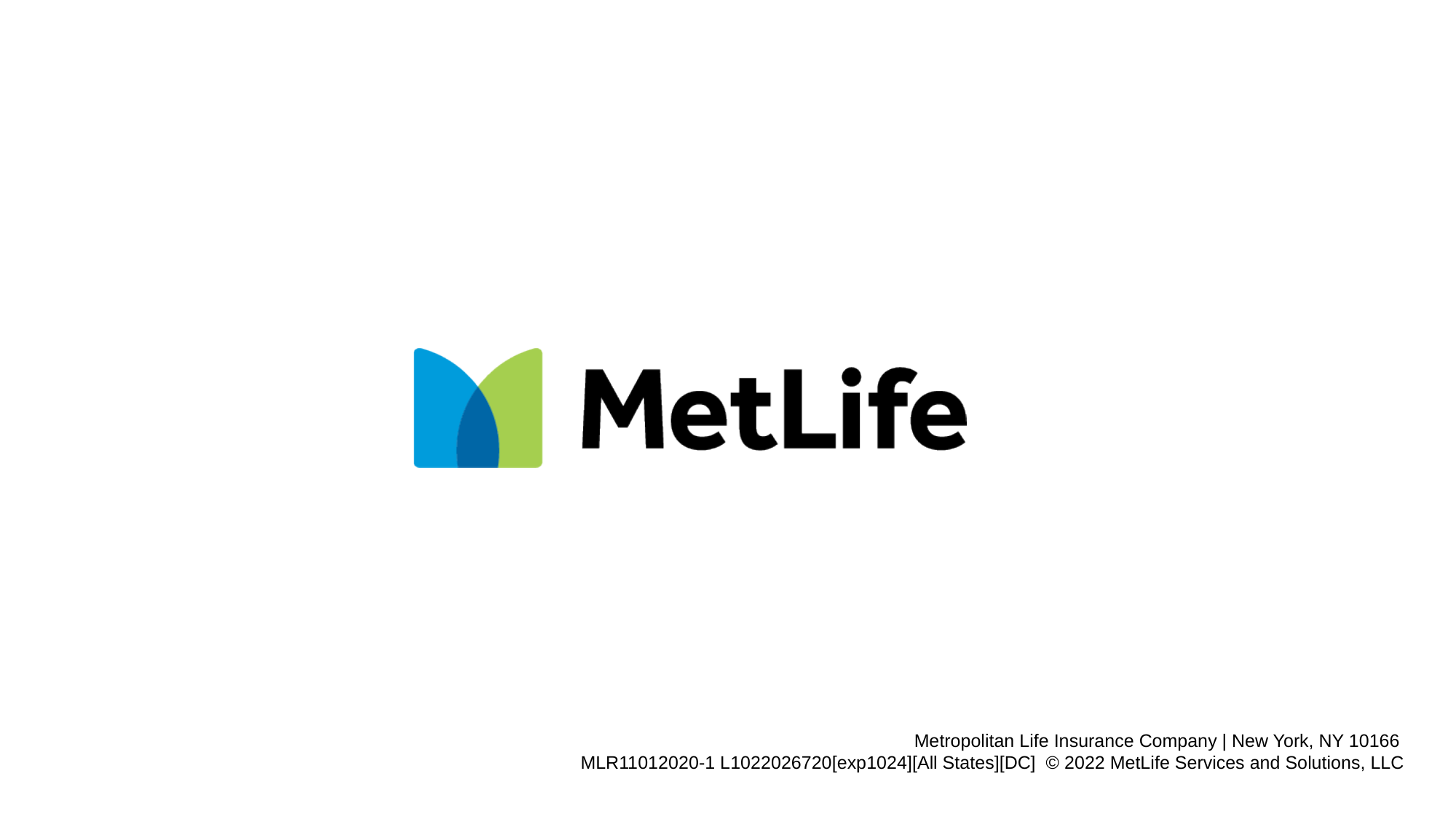

Metropolitan Life Insurance Company | New York, NY 10166
MLR11012020-1 L1022026720[exp1024][All States][DC]  © 2022 MetLife Services and Solutions, LLC